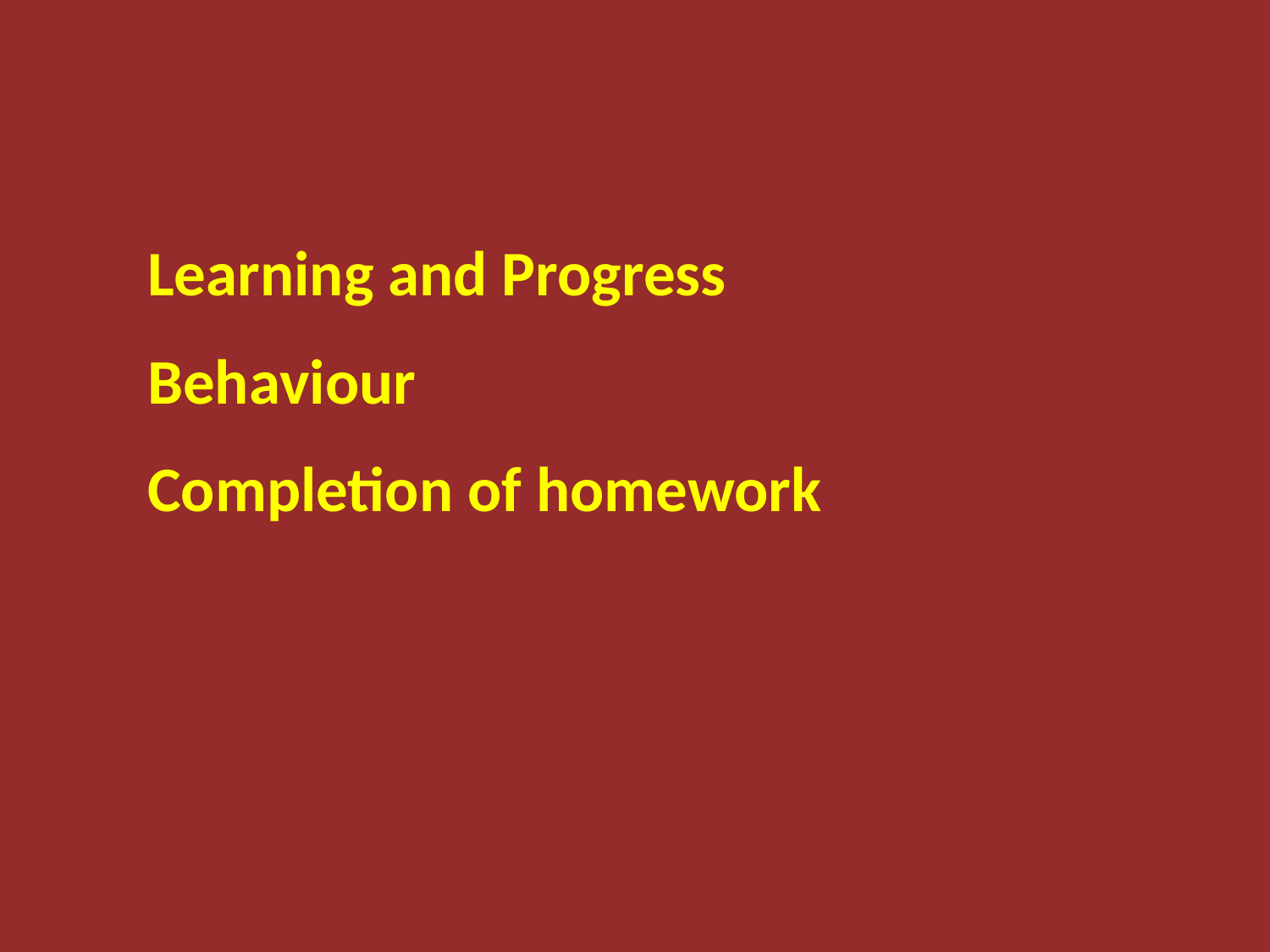

Learning and Progress
Behaviour
Completion of homework